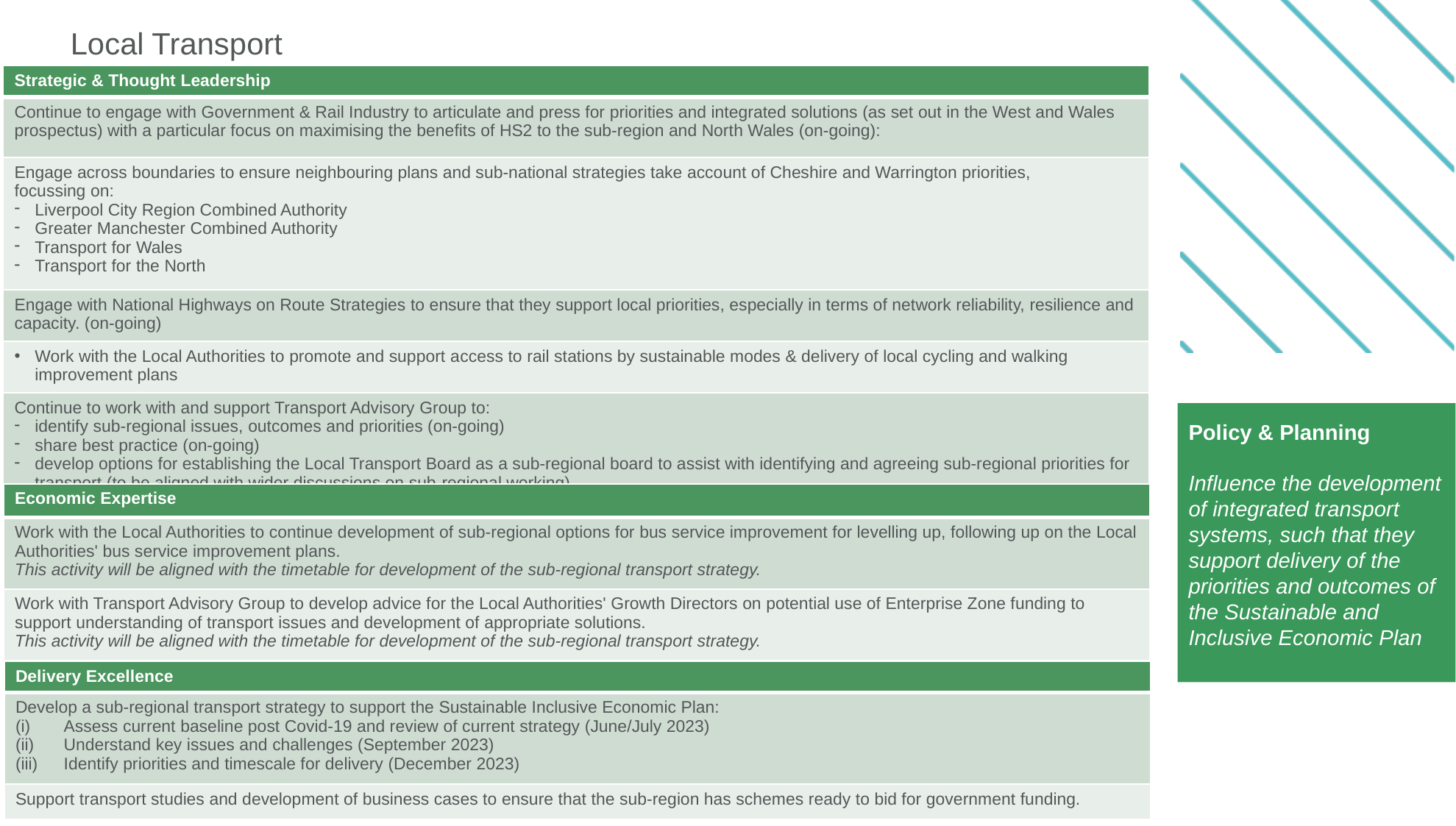

# Local Transport
| Strategic & Thought Leadership |
| --- |
| Continue to engage with Government & Rail Industry to articulate and press for priorities and integrated solutions (as set out in the West and Wales prospectus) with a particular focus on maximising the benefits of HS2 to the sub-region and North Wales (on-going): |
| Engage across boundaries to ensure neighbouring plans and sub-national strategies take account of Cheshire and Warrington priorities, focussing on:  Liverpool City Region Combined Authority Greater Manchester Combined Authority Transport for Wales Transport for the North |
| Engage with National Highways on Route Strategies to ensure that they support local priorities, especially in terms of network reliability, resilience and capacity. (on-going) |
| Work with the Local Authorities to promote and support access to rail stations by sustainable modes & delivery of local cycling and walking improvement plans |
| Continue to work with and support Transport Advisory Group to: identify sub-regional issues, outcomes and priorities (on-going) share best practice (on-going) develop options for establishing the Local Transport Board as a sub-regional board to assist with identifying and agreeing sub-regional priorities for transport (to be aligned with wider discussions on sub-regional working) |
|  |
Policy & Planning

Influence the development of integrated transport systems, such that they support delivery of the priorities and outcomes of the Sustainable and Inclusive Economic Plan
| Economic Expertise |
| --- |
| Work with the Local Authorities to continue development of sub-regional options for bus service improvement for levelling up, following up on the Local Authorities' bus service improvement plans. This activity will be aligned with the timetable for development of the sub-regional transport strategy. |
| Work with Transport Advisory Group to develop advice for the Local Authorities' Growth Directors on potential use of Enterprise Zone funding to support understanding of transport issues and development of appropriate solutions. This activity will be aligned with the timetable for development of the sub-regional transport strategy. |
| Delivery Excellence |
| --- |
| Develop a sub-regional transport strategy to support the Sustainable Inclusive Economic Plan: Assess current baseline post Covid-19 and review of current strategy (June/July 2023) Understand key issues and challenges (September 2023) Identify priorities and timescale for delivery (December 2023) |
| Support transport studies and development of business cases to ensure that the sub-region has schemes ready to bid for government funding. |